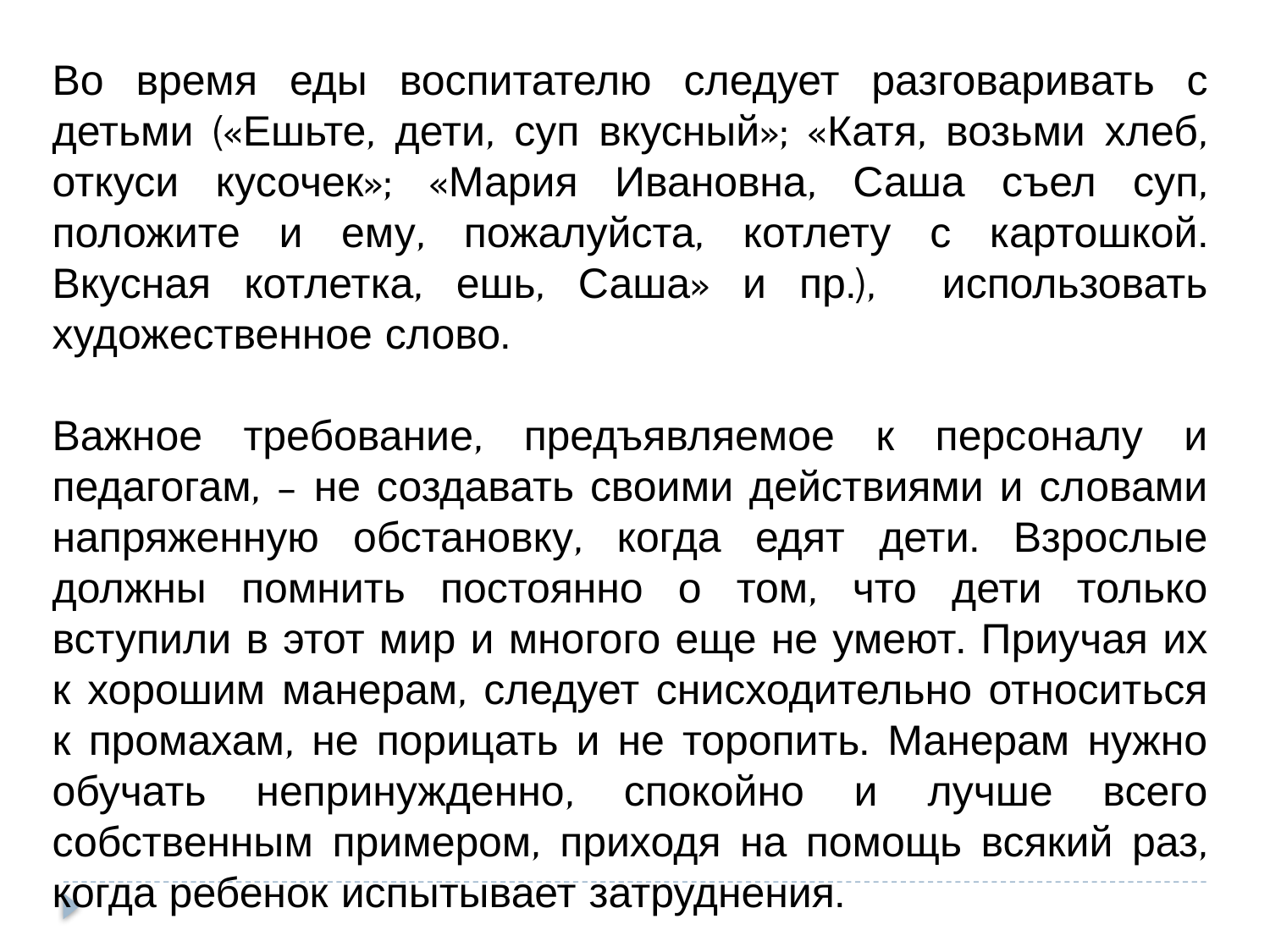

Во время еды воспитателю следует разговаривать с детьми («Ешьте, дети, суп вкусный»; «Катя, возьми хлеб, откуси кусочек»; «Мария Ивановна, Саша съел суп, положите и ему, пожалуйста, котлету с картошкой. Вкусная котлетка, ешь, Саша» и пр.),  использовать художественное слово.

Важное требование, предъявляемое к персоналу и педагогам, – не создавать своими действиями и словами напряженную обстановку, когда едят дети. Взрослые должны помнить постоянно о том, что дети только вступили в этот мир и многого еще не умеют. Приучая их к хорошим манерам, следует снисходительно относиться к промахам, не порицать и не торопить. Манерам нужно обучать непринужденно, спокойно и лучше всего собственным примером, приходя на помощь всякий раз, когда ребенок испытывает затруднения.